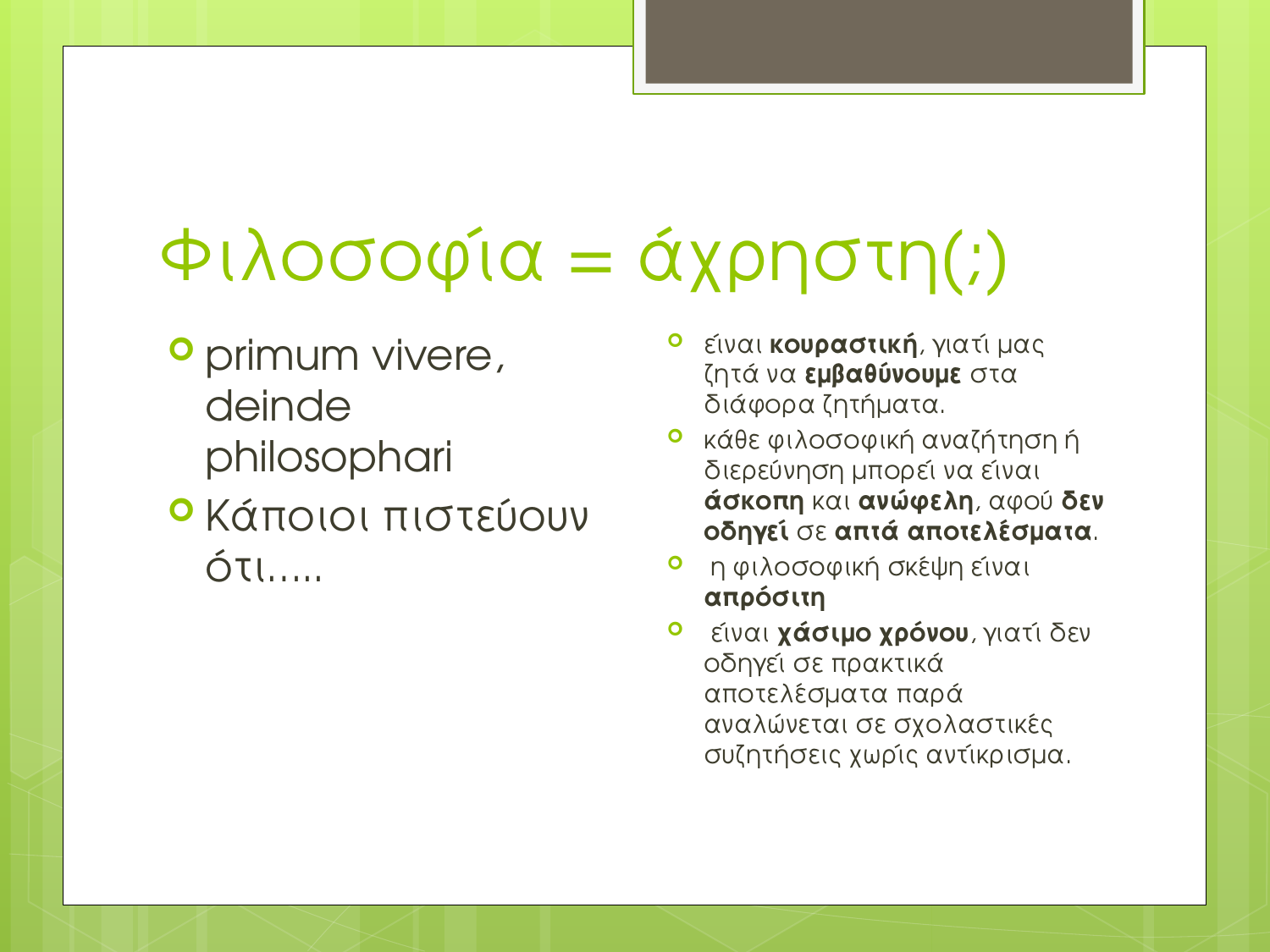

# Φιλοσοφία = άχρηστη(;)
είναι κουραστική, γιατί μας ζητά να εμβαθύνουμε στα διάφορα ζητήματα.
κάθε φιλοσοφική αναζήτηση ή διερεύνηση μπορεί να είναι άσκοπη και ανώφελη, αφού δεν οδηγεί σε απτά αποτελέσματα.
 η φιλοσοφική σκέψη είναι απρόσιτη
 είναι χάσιμο χρόνου, γιατί δεν οδηγεί σε πρακτικά αποτελέσματα παρά αναλώνεται σε σχολαστικές συζητήσεις χωρίς αντίκρισμα.

primum vivere, deinde philosophari
Κάποιοι πιστεύουν ότι…..